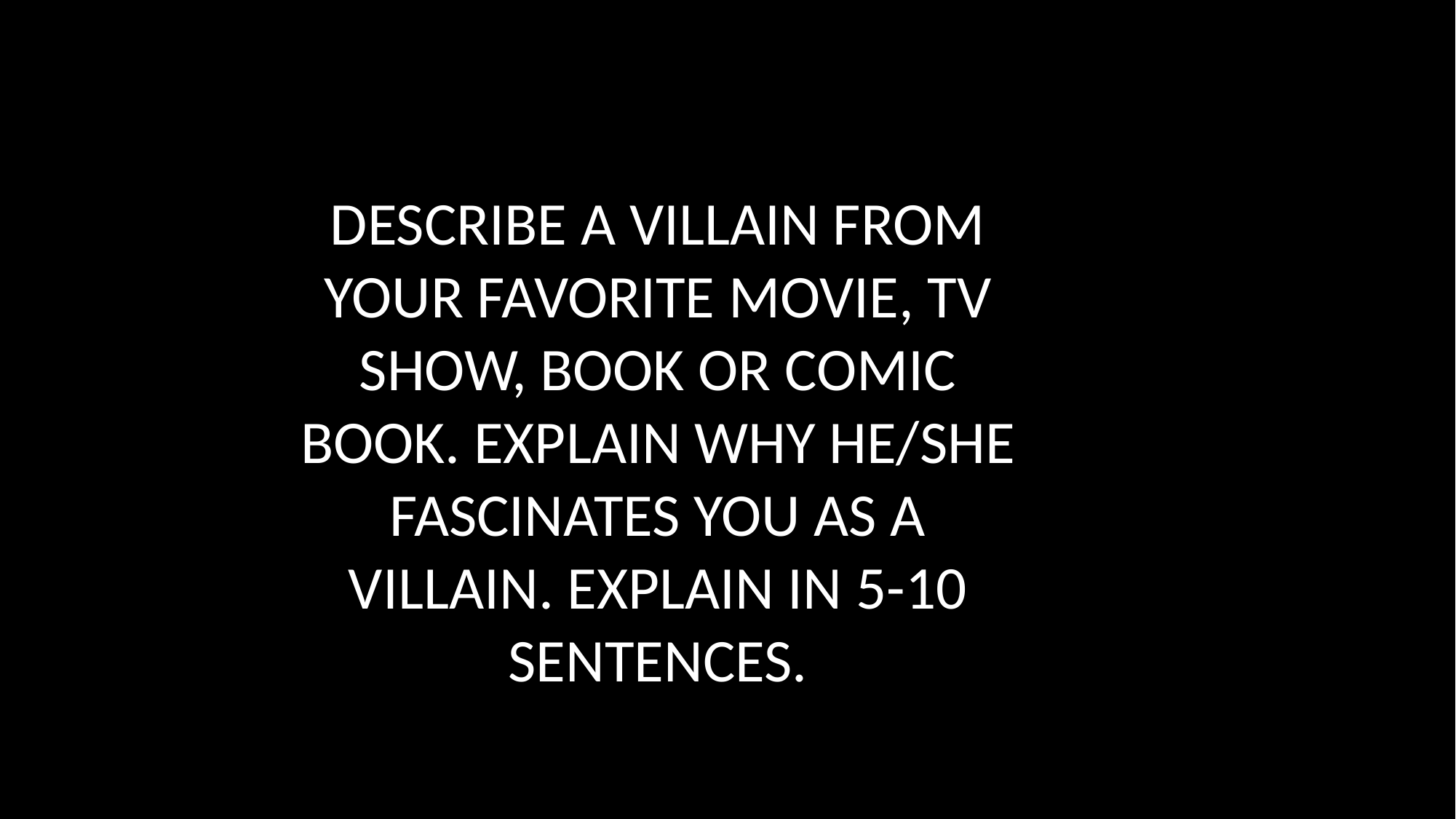

DESCRIBE A VILLAIN FROM YOUR FAVORITE MOVIE, TV SHOW, BOOK OR COMIC BOOK. EXPLAIN WHY HE/SHE FASCINATES YOU AS A VILLAIN. EXPLAIN IN 5-10 SENTENCES.